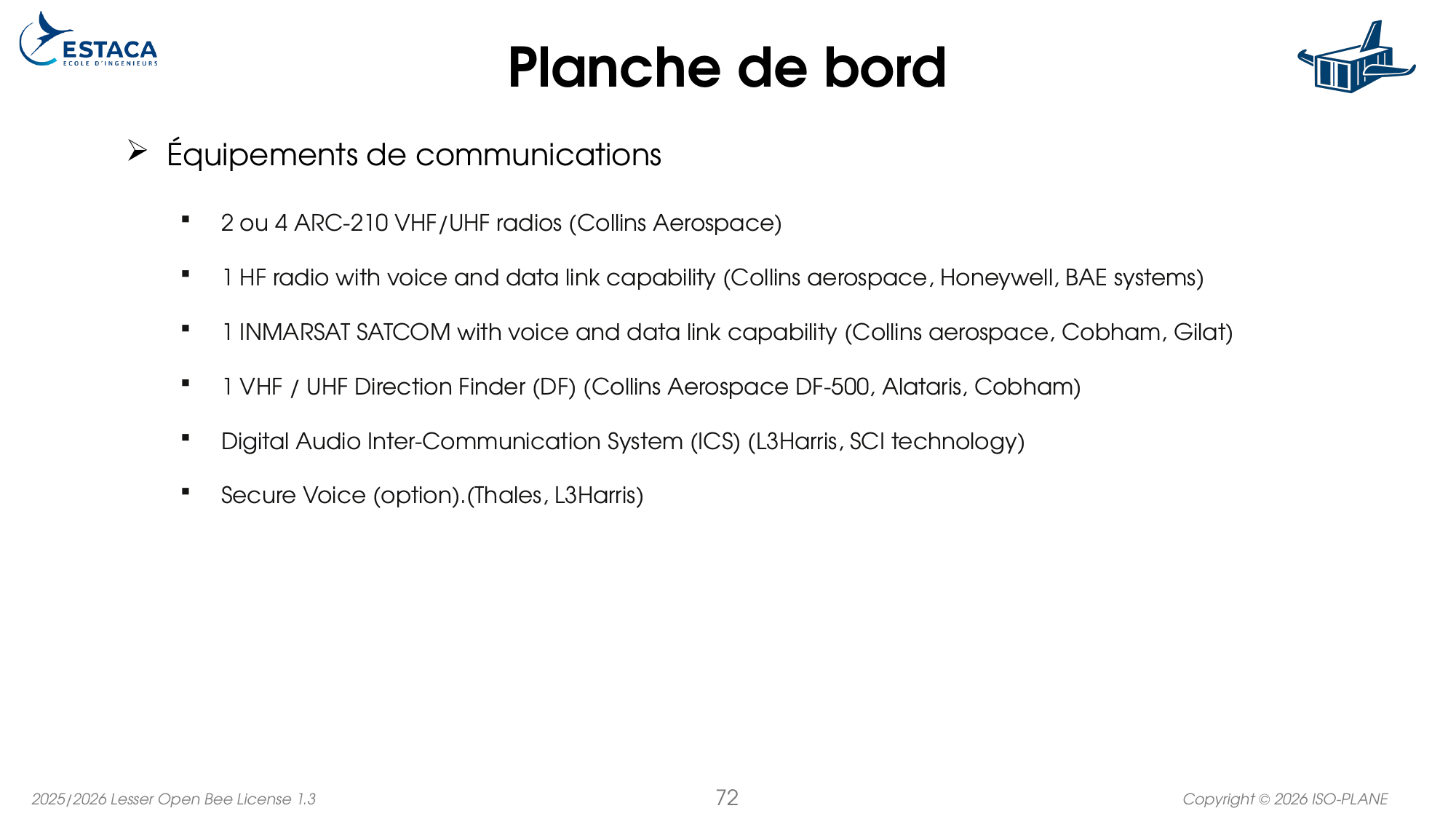

# Planche de bord
Équipements de communications

2 ou 4 ARC-210 VHF/UHF radios (Collins Aerospace)

1 HF radio with voice and data link capability (Collins aerospace, Honeywell, BAE systems)

1 INMARSAT SATCOM with voice and data link capability (Collins aerospace, Cobham, Gilat)

1 VHF / UHF Direction Finder (DF) (Collins Aerospace DF-500, Alataris, Cobham)

Digital Audio Inter-Communication System (ICS) (L3Harris, SCI technology)

Secure Voice (option).(Thales, L3Harris)
72